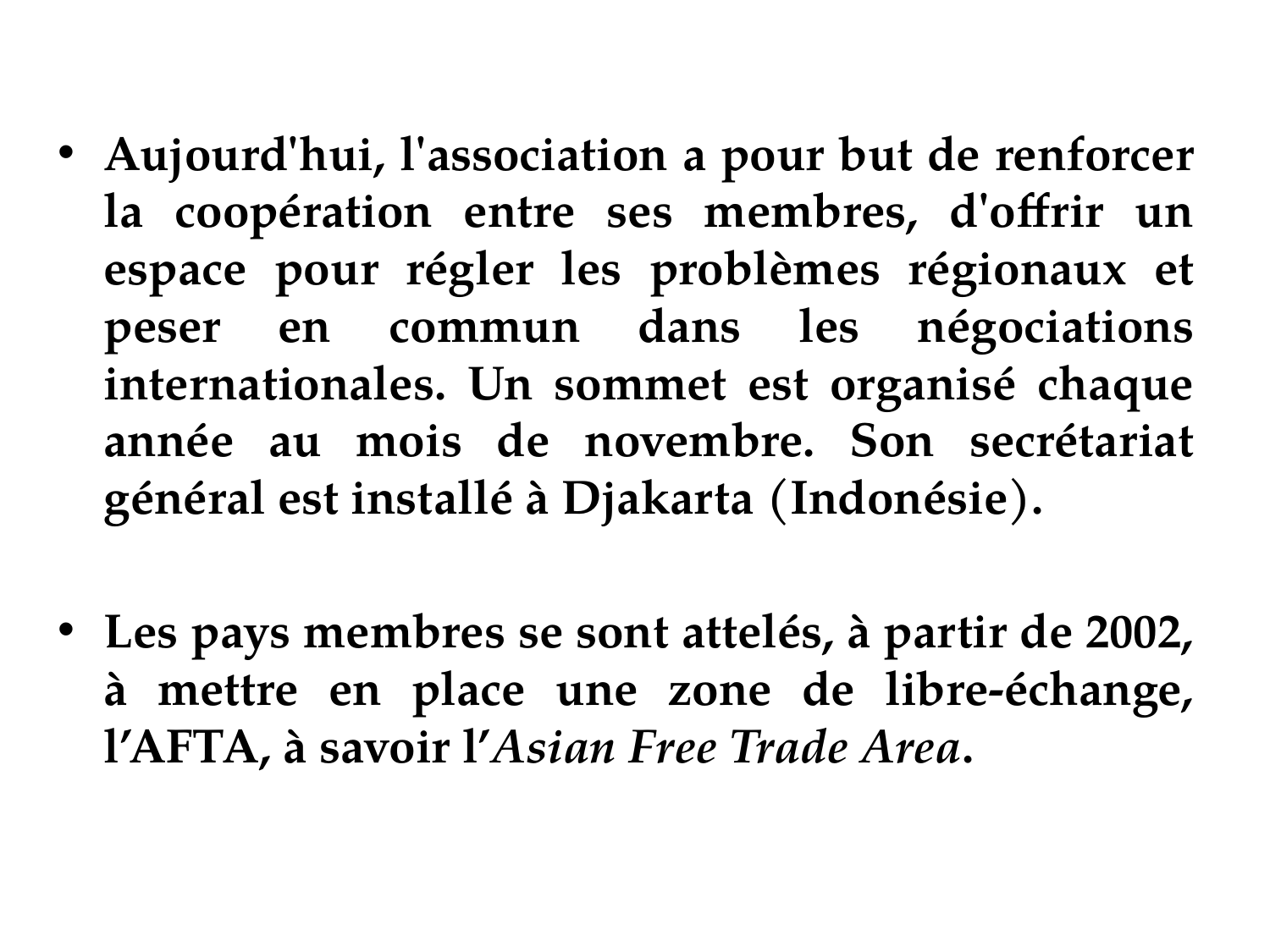

#
Aujourd'hui, l'association a pour but de renforcer la coopération entre ses membres, d'offrir un espace pour régler les problèmes régionaux et peser en commun dans les négociations internationales. Un sommet est organisé chaque année au mois de novembre. Son secrétariat général est installé à Djakarta (Indonésie).

Les pays membres se sont attelés, à partir de 2002, à mettre en place une zone de libre-échange, l’AFTA, à savoir l’Asian Free Trade Area.